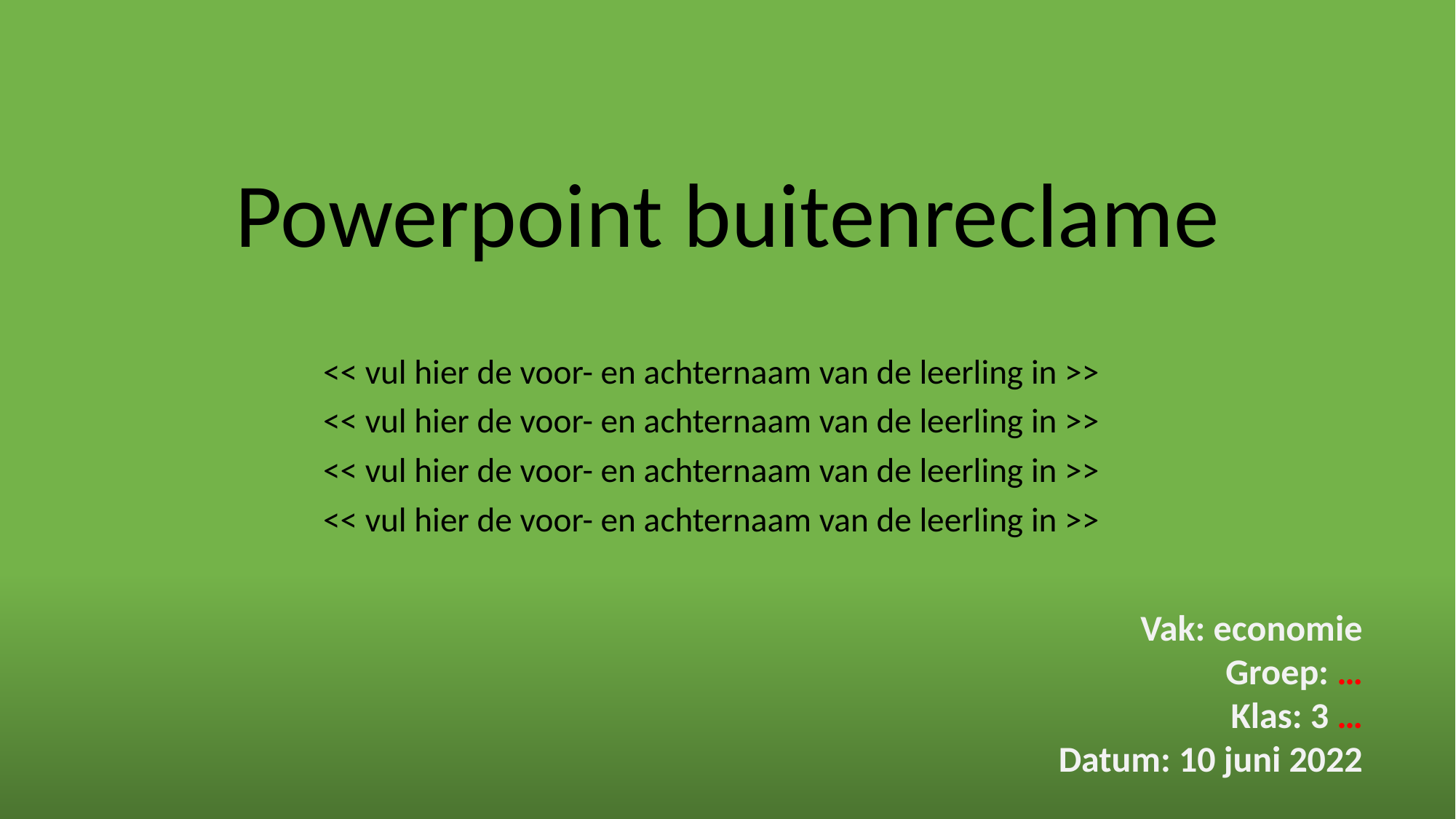

# Powerpoint buitenreclame
<< vul hier de voor- en achternaam van de leerling in >>
<< vul hier de voor- en achternaam van de leerling in >>
<< vul hier de voor- en achternaam van de leerling in >>
<< vul hier de voor- en achternaam van de leerling in >>

Vak: economie
Groep: …
Klas: 3 …
Datum: 10 juni 2022